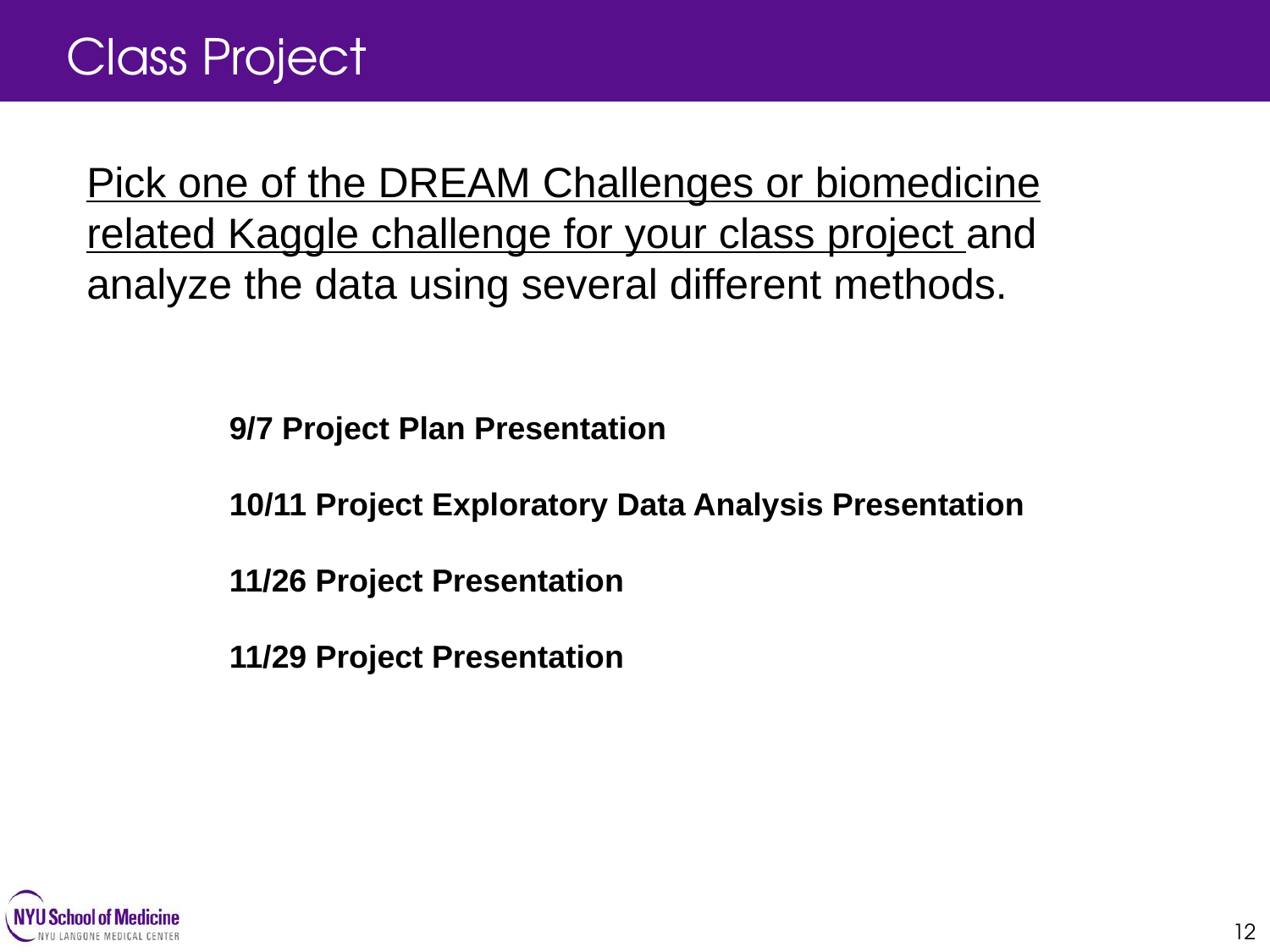

Class Project
Pick one of the DREAM Challenges or biomedicine related Kaggle challenge for your class project and analyze the data using several different methods.
9/7 Project Plan Presentation

10/11 Project Exploratory Data Analysis Presentation

11/26 Project Presentation

11/29 Project Presentation